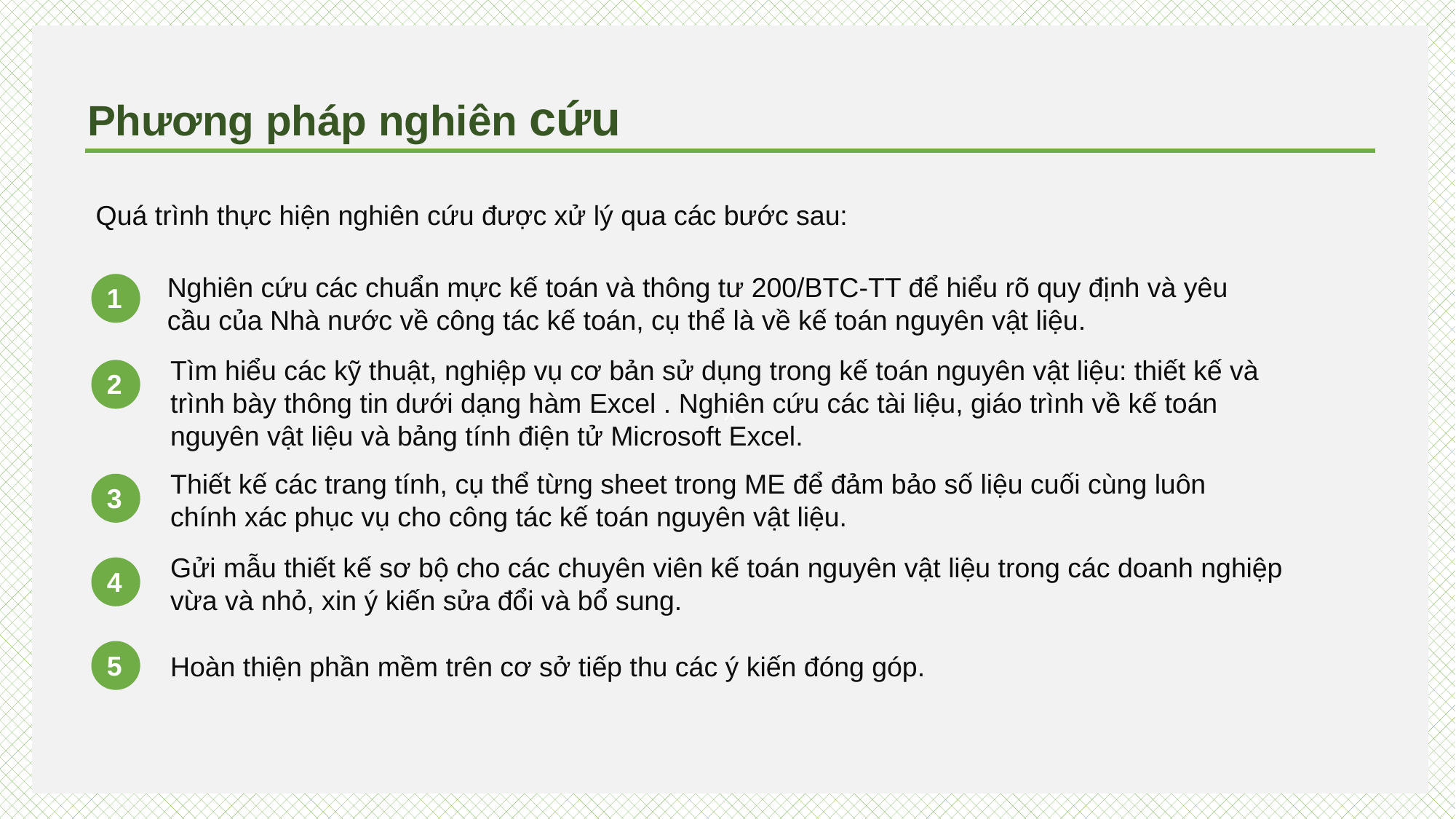

x
Phương pháp nghiên cứu
Quá trình thực hiện nghiên cứu được xử lý qua các bước sau:

Nghiên cứu các chuẩn mực kế toán và thông tư 200/BTC-TT để hiểu rõ quy định và yêu cầu của Nhà nước về công tác kế toán, cụ thể là về kế toán nguyên vật liệu.

1
Tìm hiểu các kỹ thuật, nghiệp vụ cơ bản sử dụng trong kế toán nguyên vật liệu: thiết kế và trình bày thông tin dưới dạng hàm Excel . Nghiên cứu các tài liệu, giáo trình về kế toán nguyên vật liệu và bảng tính điện tử Microsoft Excel.

2
Thiết kế các trang tính, cụ thể từng sheet trong ME để đảm bảo số liệu cuối cùng luôn chính xác phục vụ cho công tác kế toán nguyên vật liệu.

3
Gửi mẫu thiết kế sơ bộ cho các chuyên viên kế toán nguyên vật liệu trong các doanh nghiệp vừa và nhỏ, xin ý kiến sửa đổi và bổ sung.

4

5
Hoàn thiện phần mềm trên cơ sở tiếp thu các ý kiến đóng góp.